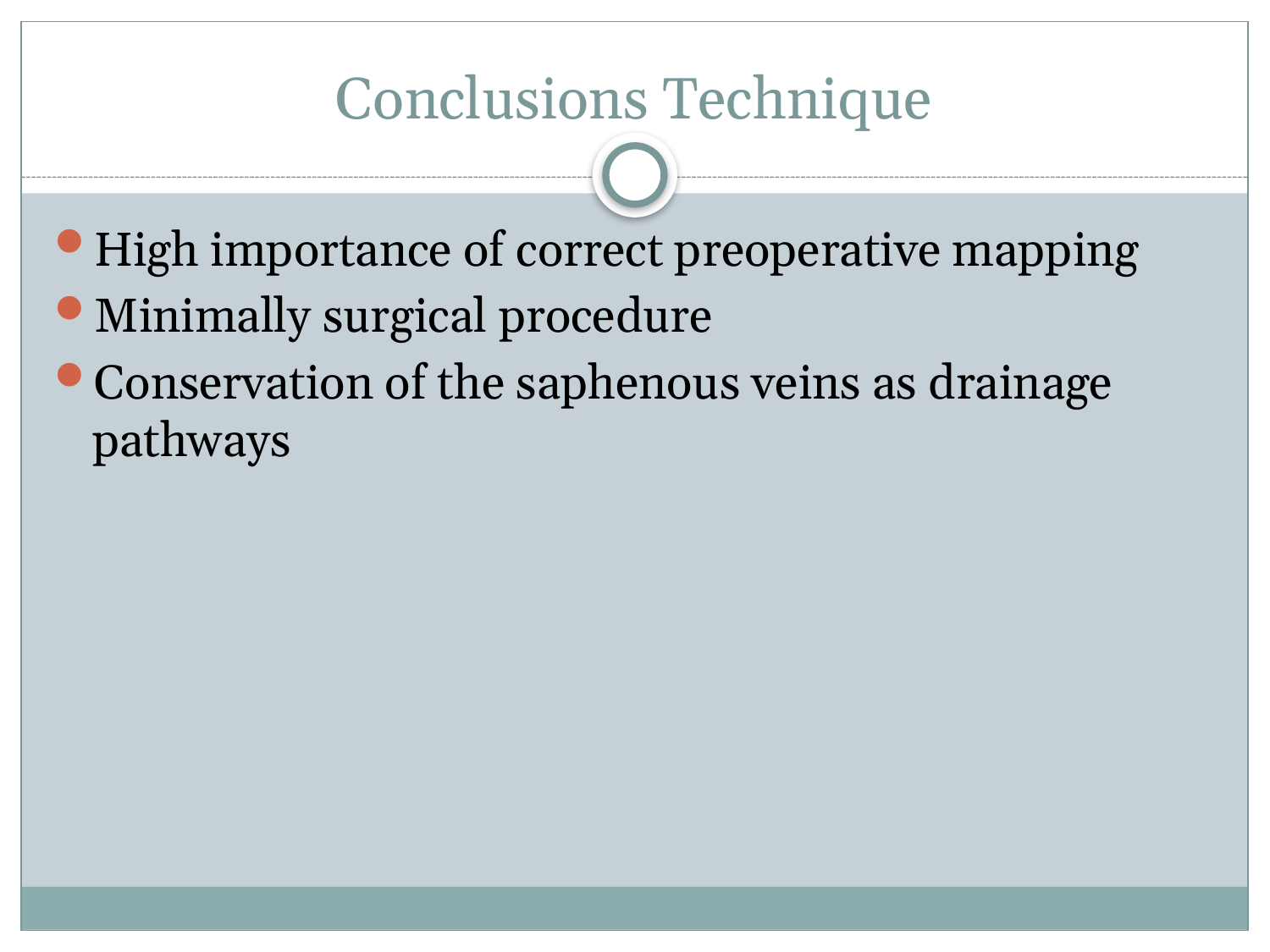

# Conclusions Technique
High importance of correct preoperative mapping
Minimally surgical procedure
Conservation of the saphenous veins as drainage pathways